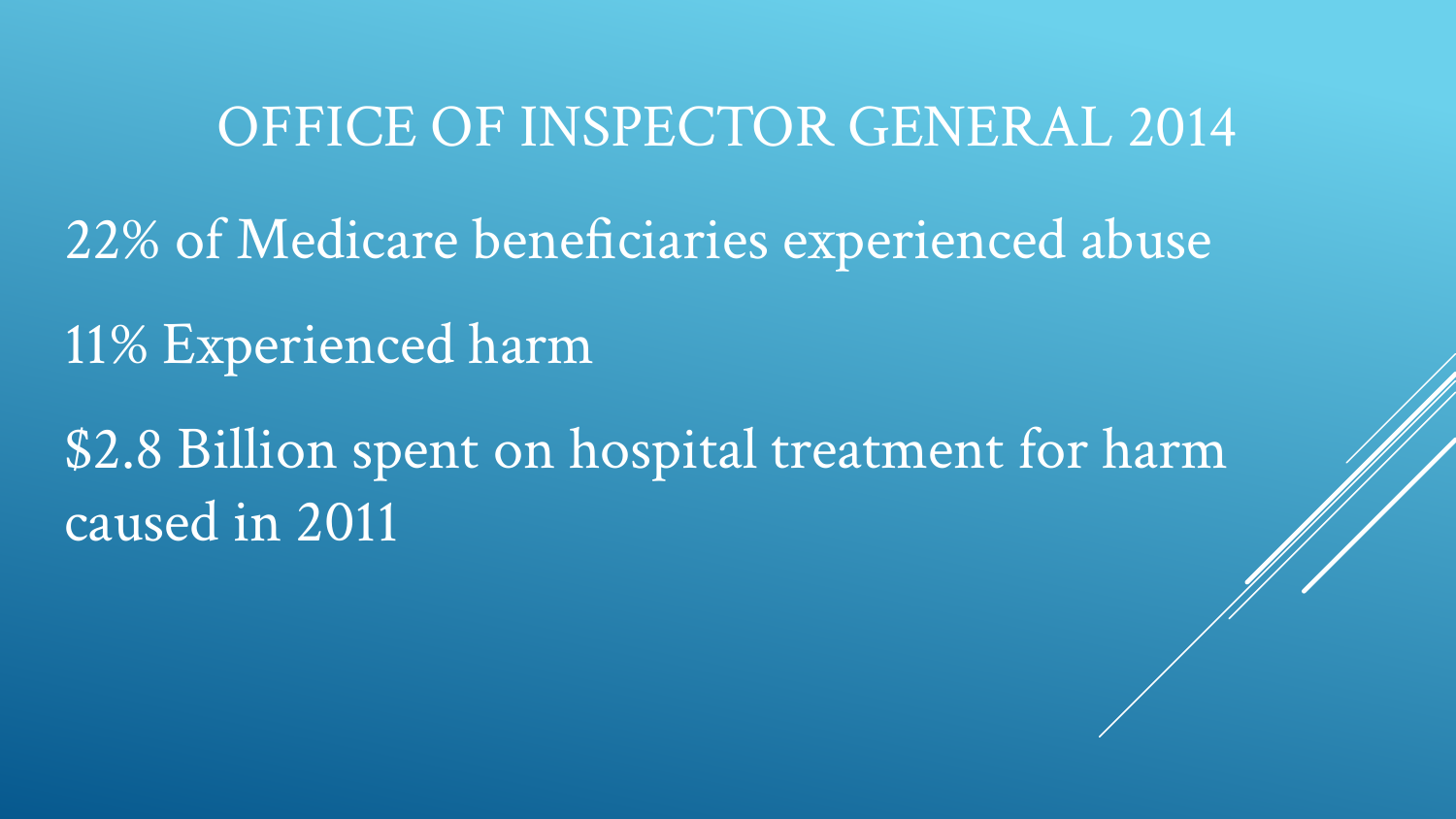

# Office of Inspector General 2014
22% of Medicare beneficiaries experienced abuse
11% Experienced harm
$2.8 Billion spent on hospital treatment for harm caused in 2011